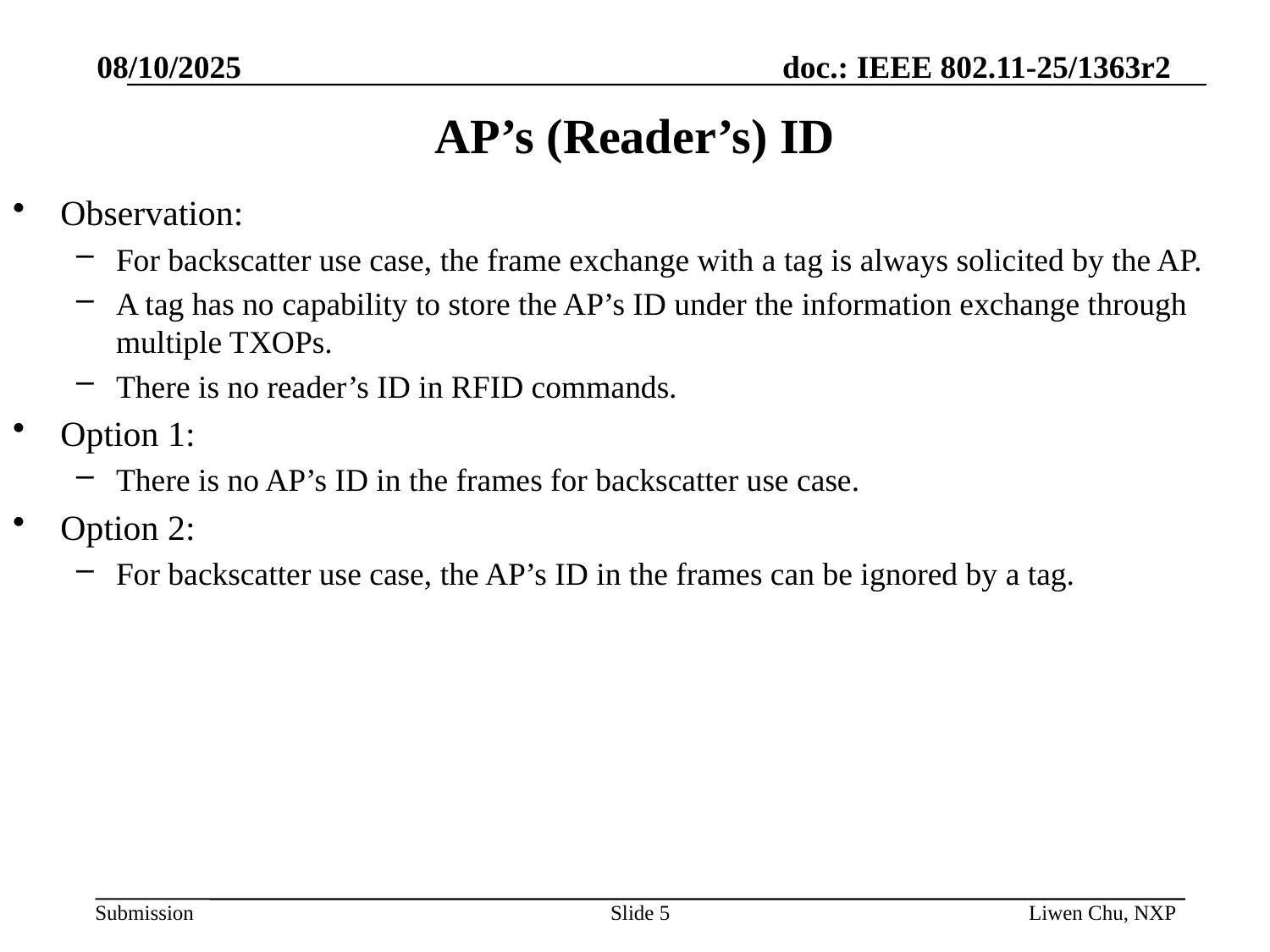

08/10/2025
# AP’s (Reader’s) ID
Observation:
For backscatter use case, the frame exchange with a tag is always solicited by the AP.
A tag has no capability to store the AP’s ID under the information exchange through multiple TXOPs.
There is no reader’s ID in RFID commands.
Option 1:
There is no AP’s ID in the frames for backscatter use case.
Option 2:
For backscatter use case, the AP’s ID in the frames can be ignored by a tag.
Slide 5
Liwen Chu, NXP